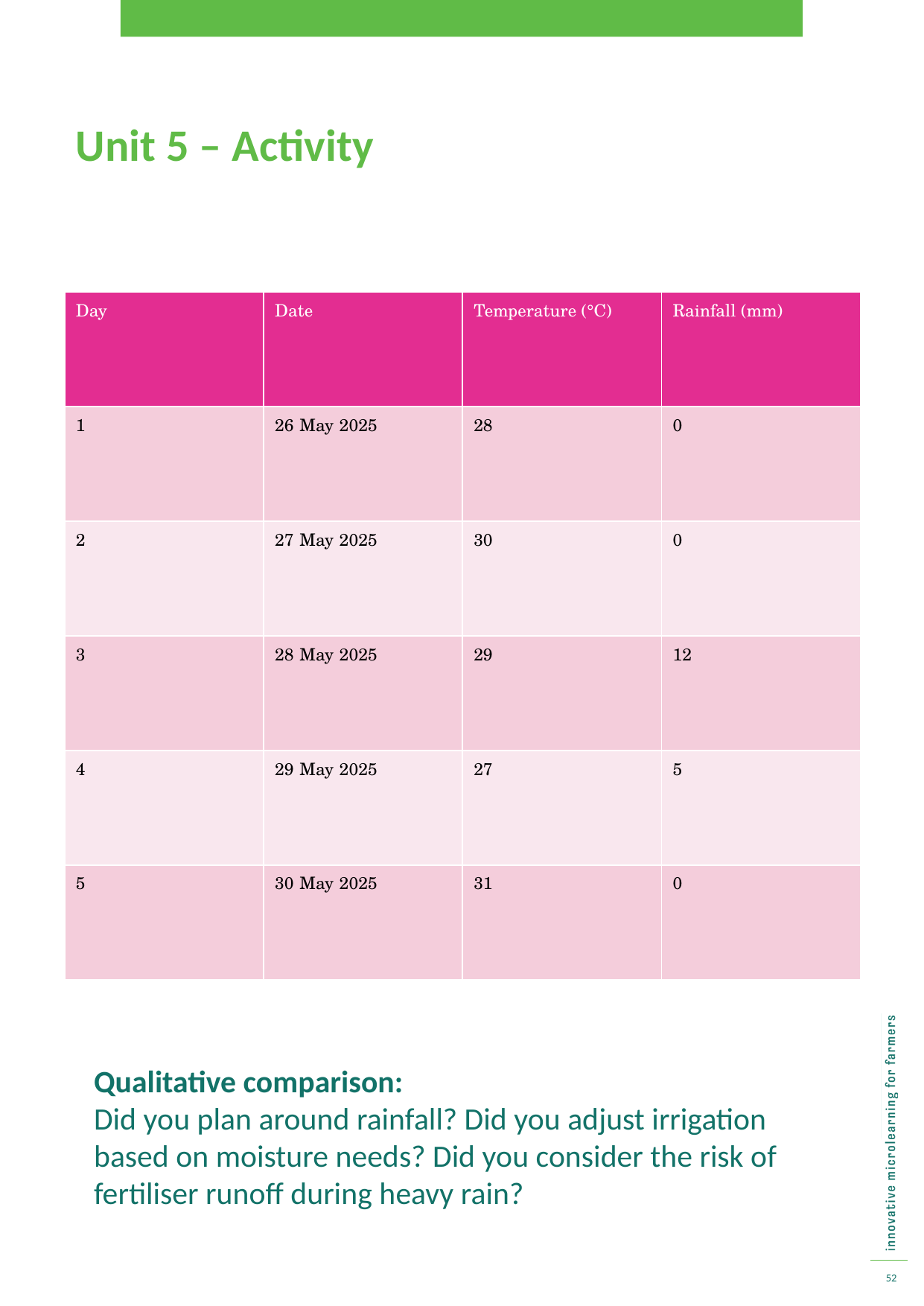

Unit 5 – Activity

| Day | Date | Temperature (°C) | Rainfall (mm) |
| --- | --- | --- | --- |
| 1 | 26 May 2025 | 28 | 0 |
| 2 | 27 May 2025 | 30 | 0 |
| 3 | 28 May 2025 | 29 | 12 |
| 4 | 29 May 2025 | 27 | 5 |
| 5 | 30 May 2025 | 31 | 0 |
Qualitative comparison:
Did you plan around rainfall? Did you adjust irrigation based on moisture needs? Did you consider the risk of fertiliser runoff during heavy rain?
52